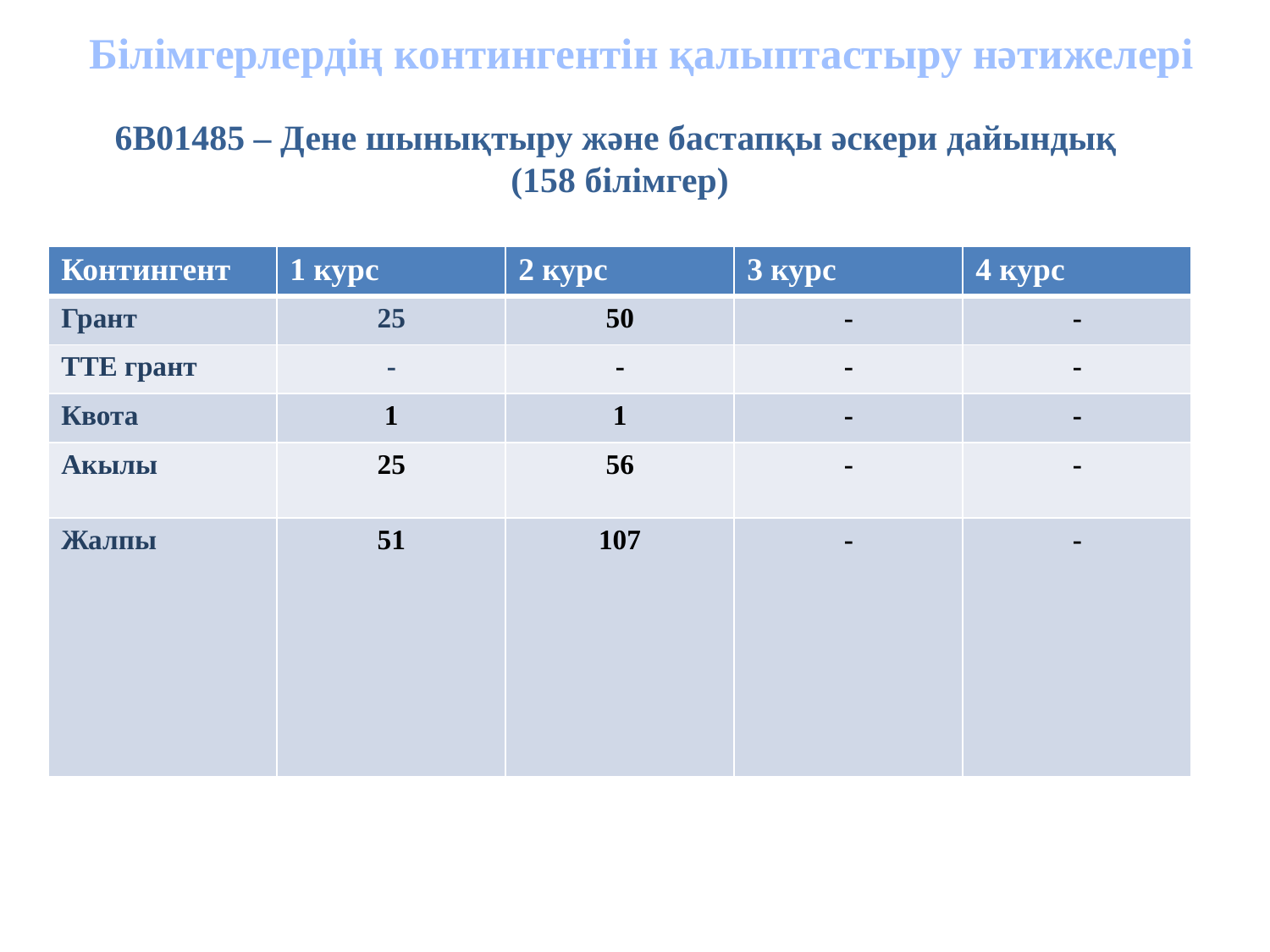

# Білімгерлердің контингентін қалыптастыру нәтижелері
6В01485 – Дене шынықтыру және бастапқы әскери дайындық
(158 білімгер)
| Контингент | 1 курс | 2 курс | 3 курс | 4 курс |
| --- | --- | --- | --- | --- |
| Грант | 25 | 50 | - | - |
| ТТЕ грант | - | - | - | - |
| Квота | 1 | 1 | - | - |
| Акылы | 25 | 56 | - | - |
| Жалпы | 51 | 107 | - | - |